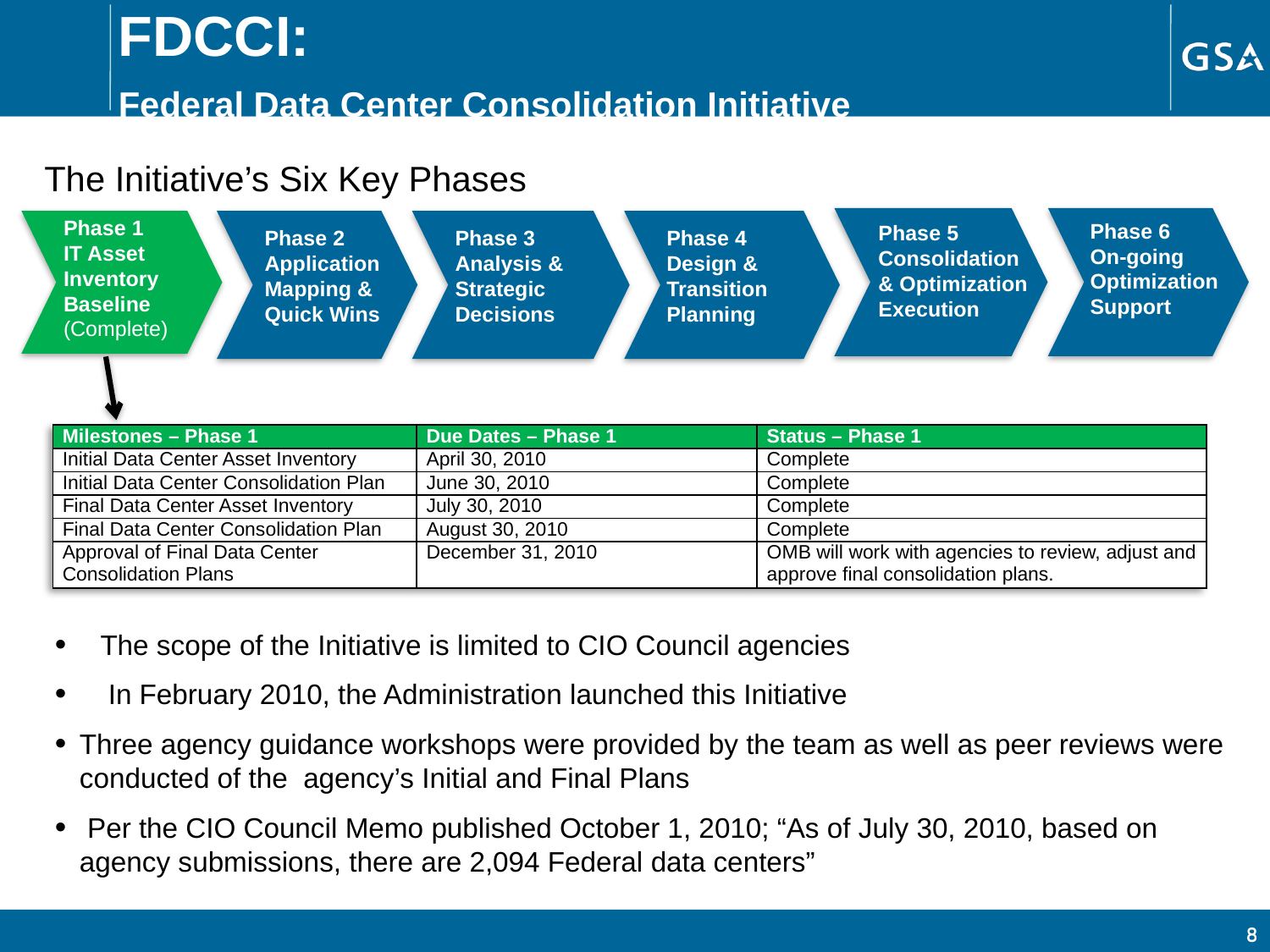

FDCCI:
Federal Data Center Consolidation Initiative
The Initiative’s Six Key Phases
Phase 1
IT Asset Inventory Baseline
(Complete)

Phase 6
On-going Optimization Support
Phase 5
Consolidation & Optimization Execution
Phase 2
Application Mapping & Quick Wins
Phase 3
Analysis & Strategic Decisions
Phase 4
Design & Transition Planning

| Milestones – Phase 1 | Due Dates – Phase 1 | Status – Phase 1 |
| --- | --- | --- |
| Initial Data Center Asset Inventory | April 30, 2010 | Complete |
| Initial Data Center Consolidation Plan | June 30, 2010 | Complete |
| Final Data Center Asset Inventory | July 30, 2010 | Complete |
| Final Data Center Consolidation Plan | August 30, 2010 | Complete |
| Approval of Final Data Center Consolidation Plans | December 31, 2010 | OMB will work with agencies to review, adjust and approve final consolidation plans. |
  The scope of the Initiative is limited to CIO Council agencies
   In February 2010, the Administration launched this Initiative
Three agency guidance workshops were provided by the team as well as peer reviews were conducted of the  agency’s Initial and Final Plans
 Per the CIO Council Memo published October 1, 2010; “As of July 30, 2010, based on agency submissions, there are 2,094 Federal data centers”
8
8